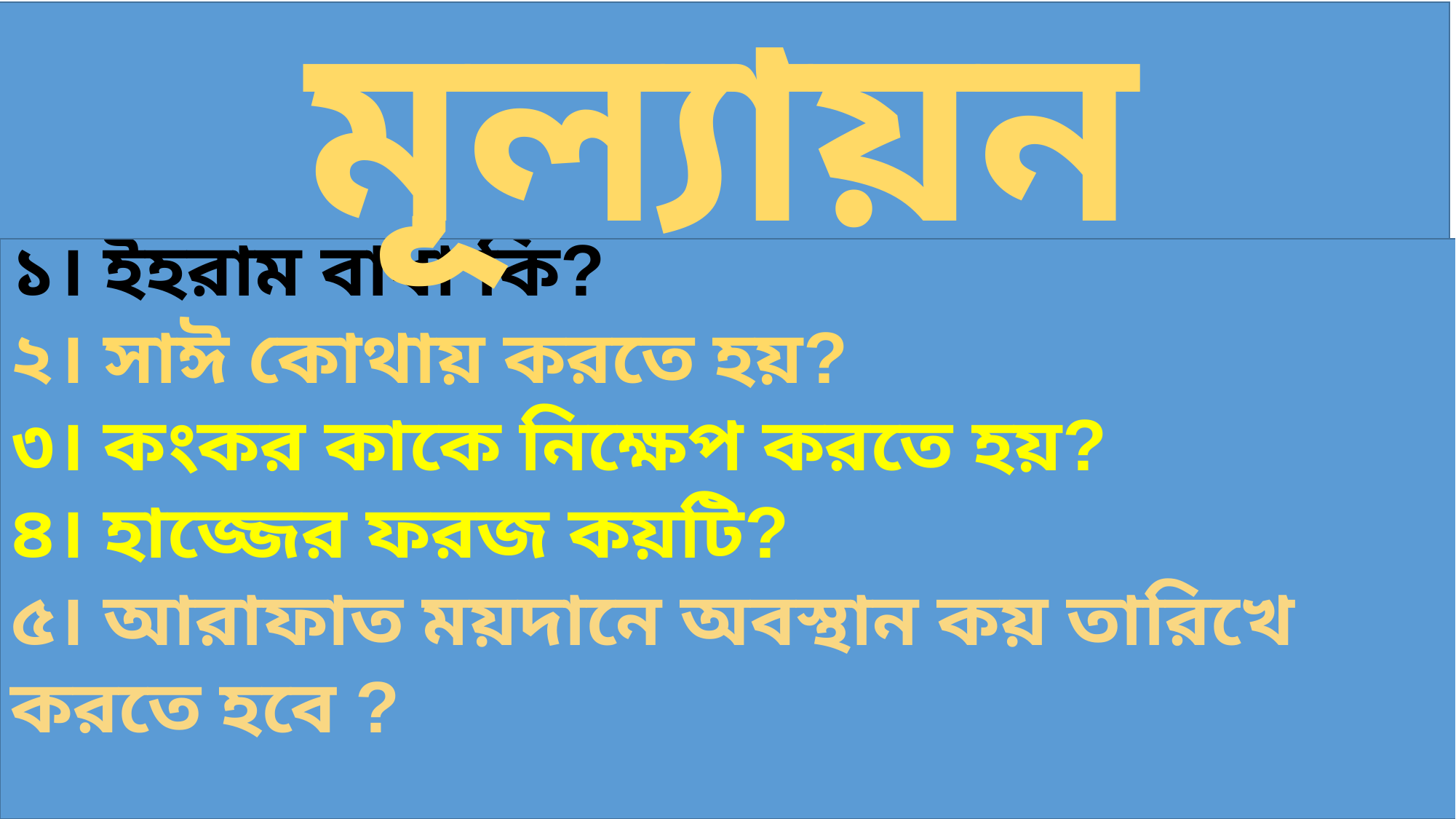

মূল্যায়ন
১। ইহরাম বাধা কি?
২। সাঈ কোথায় করতে হয়?
৩। কংকর কাকে নিক্ষেপ করতে হয়?
৪। হাজ্জের ফরজ কয়টি?
৫। আরাফাত ময়দানে অবস্থান কয় তারিখে করতে হবে ?